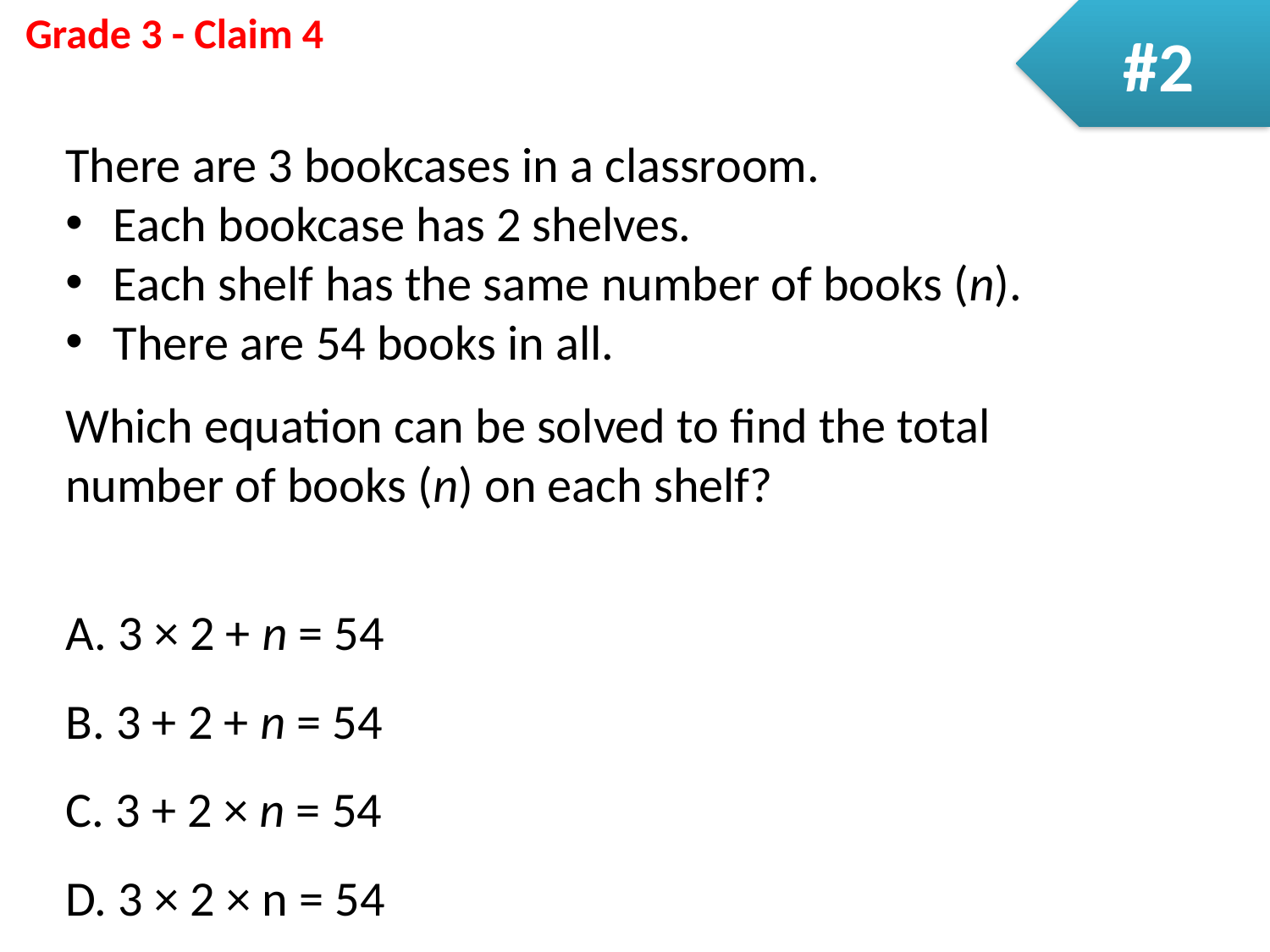

#2
There are 3 bookcases in a classroom.
Each bookcase has 2 shelves.
Each shelf has the same number of books (n).
There are 54 books in all.

Which equation can be solved to find the total number of books (n) on each shelf?

A. 3 × 2 + n = 54
B. 3 + 2 + n = 54
C. 3 + 2 × n = 54
D. 3 × 2 × n = 54